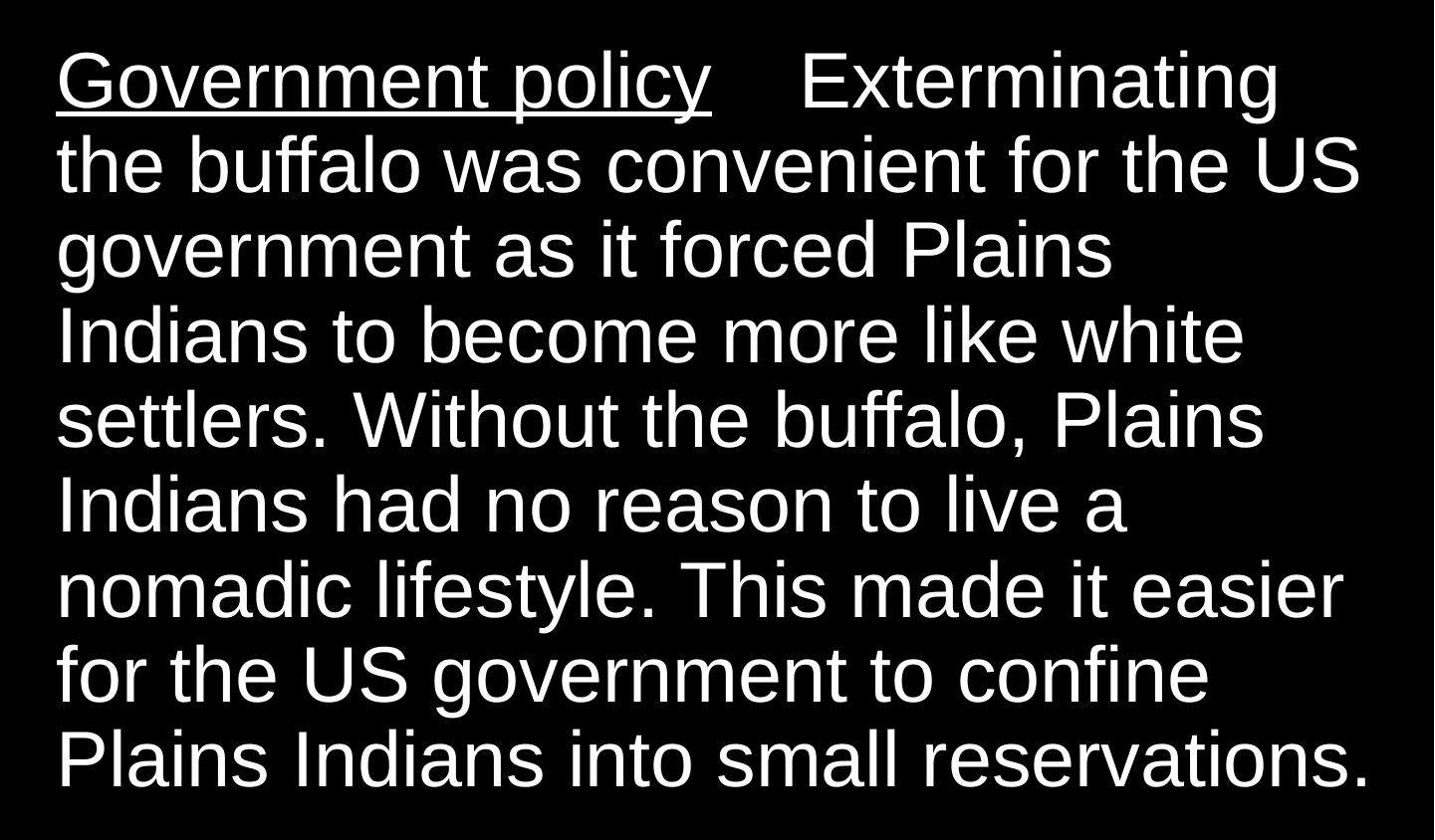

Government policy    Exterminating the buffalo was convenient for the US government as it forced Plains Indians to become more like white settlers. Without the buffalo, Plains Indians had no reason to live a nomadic lifestyle. This made it easier for the US government to confine Plains Indians into small reservations.